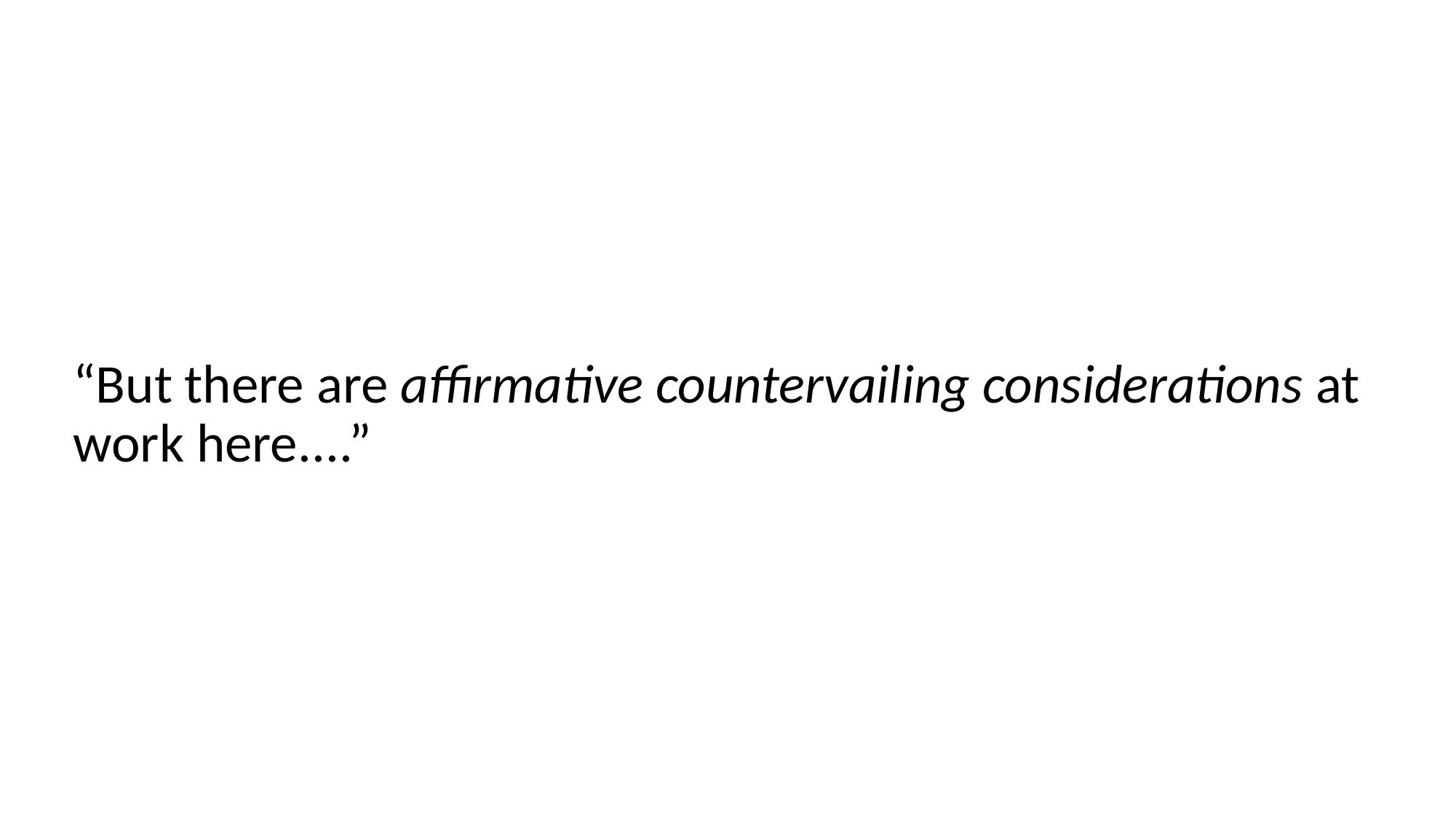

# “But there are affirmative countervailing considerations at work here....”